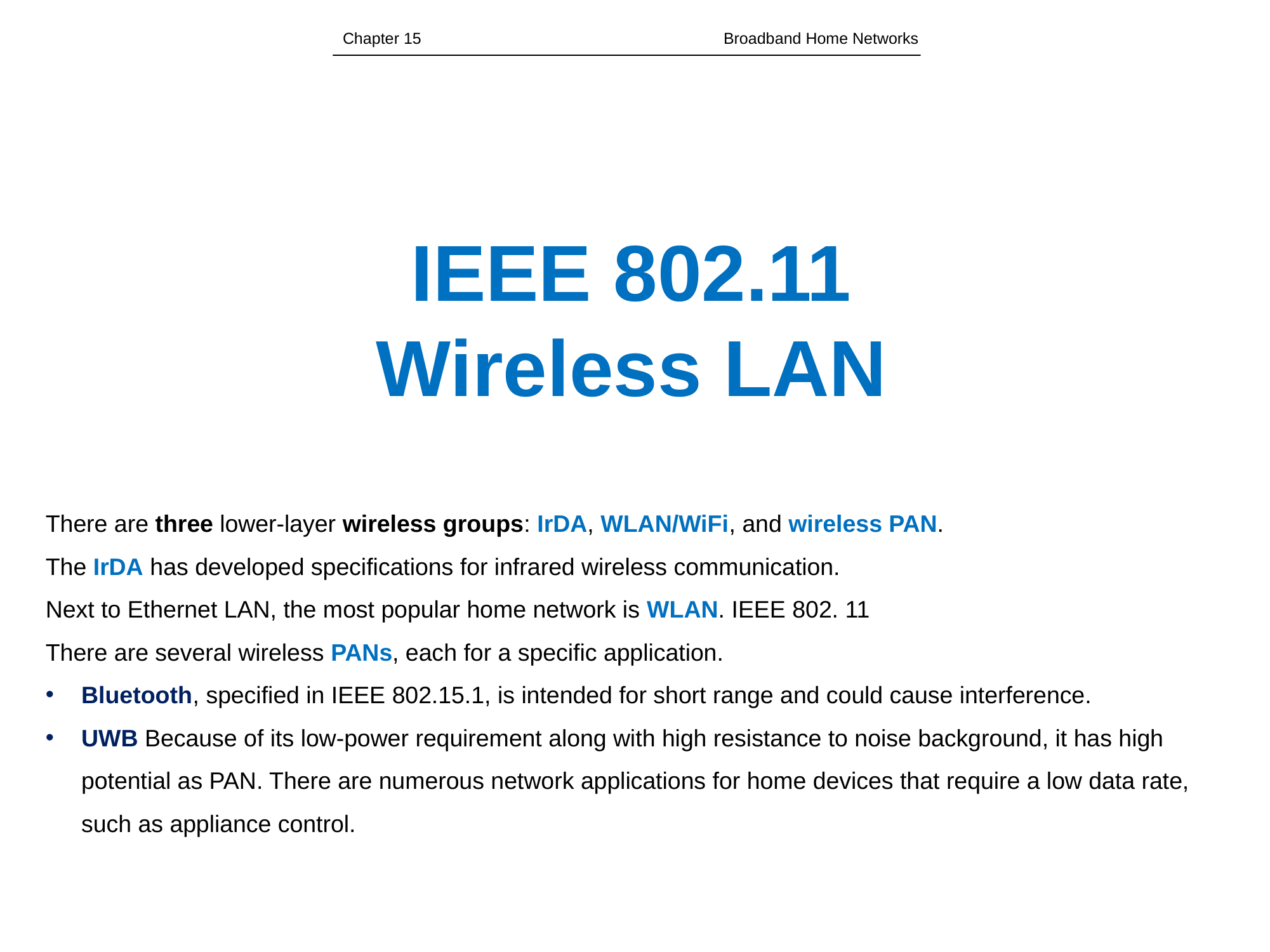

Chapter 15         			Broadband Home Networks
# IEEE 802.11 Wireless LAN
There are three lower-layer wireless groups: IrDA, WLAN/WiFi, and wireless PAN.
The IrDA has developed specifications for infrared wireless communication.
Next to Ethernet LAN, the most popular home network is WLAN. IEEE 802. 11
There are several wireless PANs, each for a specific application.
Bluetooth, specified in IEEE 802.15.1, is intended for short range and could cause interference.
UWB Because of its low-power requirement along with high resistance to noise background, it has high potential as PAN. There are numerous network applications for home devices that require a low data rate, such as appliance control.